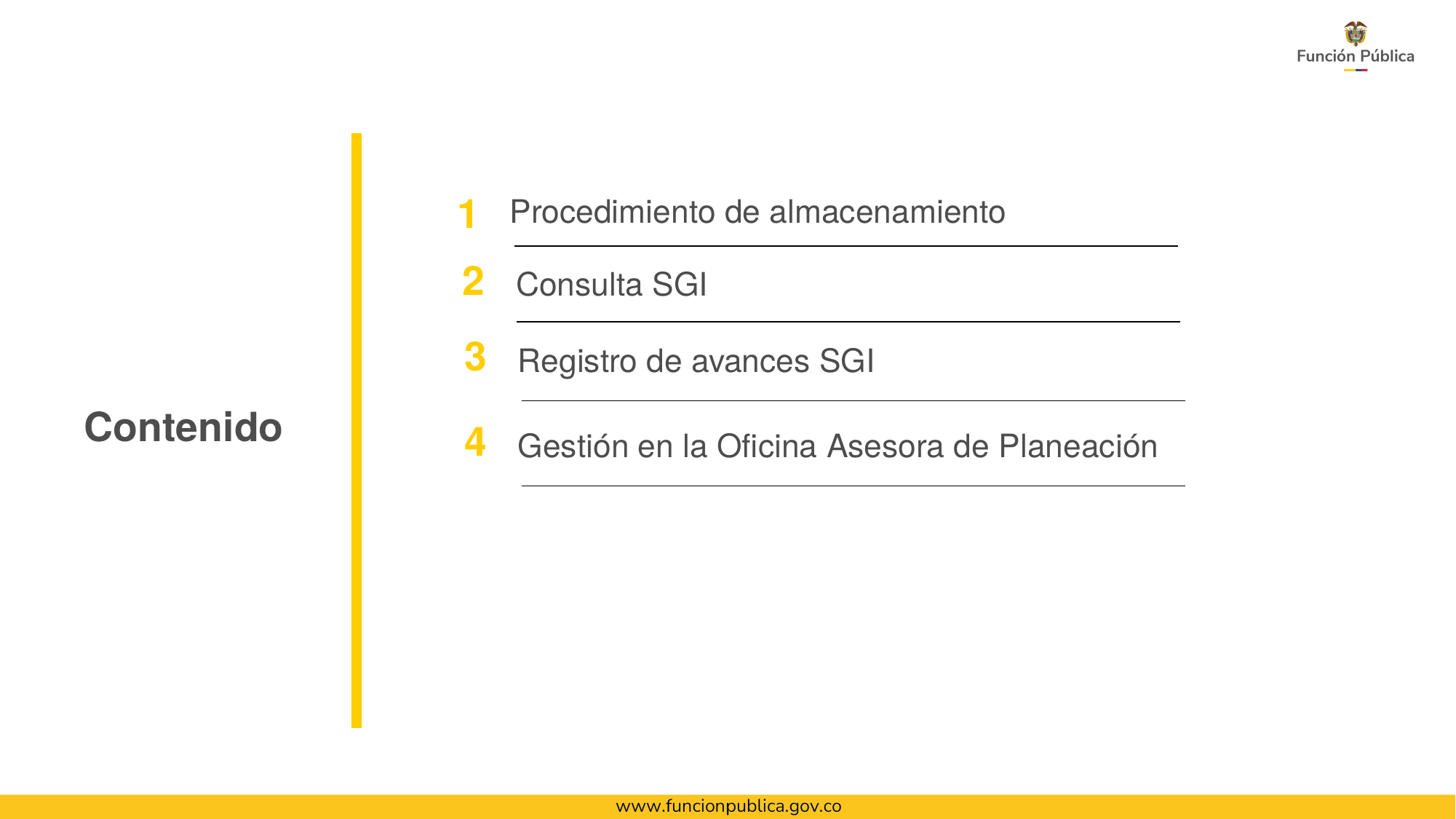

1
Procedimiento de almacenamiento
2
Consulta SGI
3
Registro de avances SGI
Contenido
4
Gestión en la Oficina Asesora de Planeación